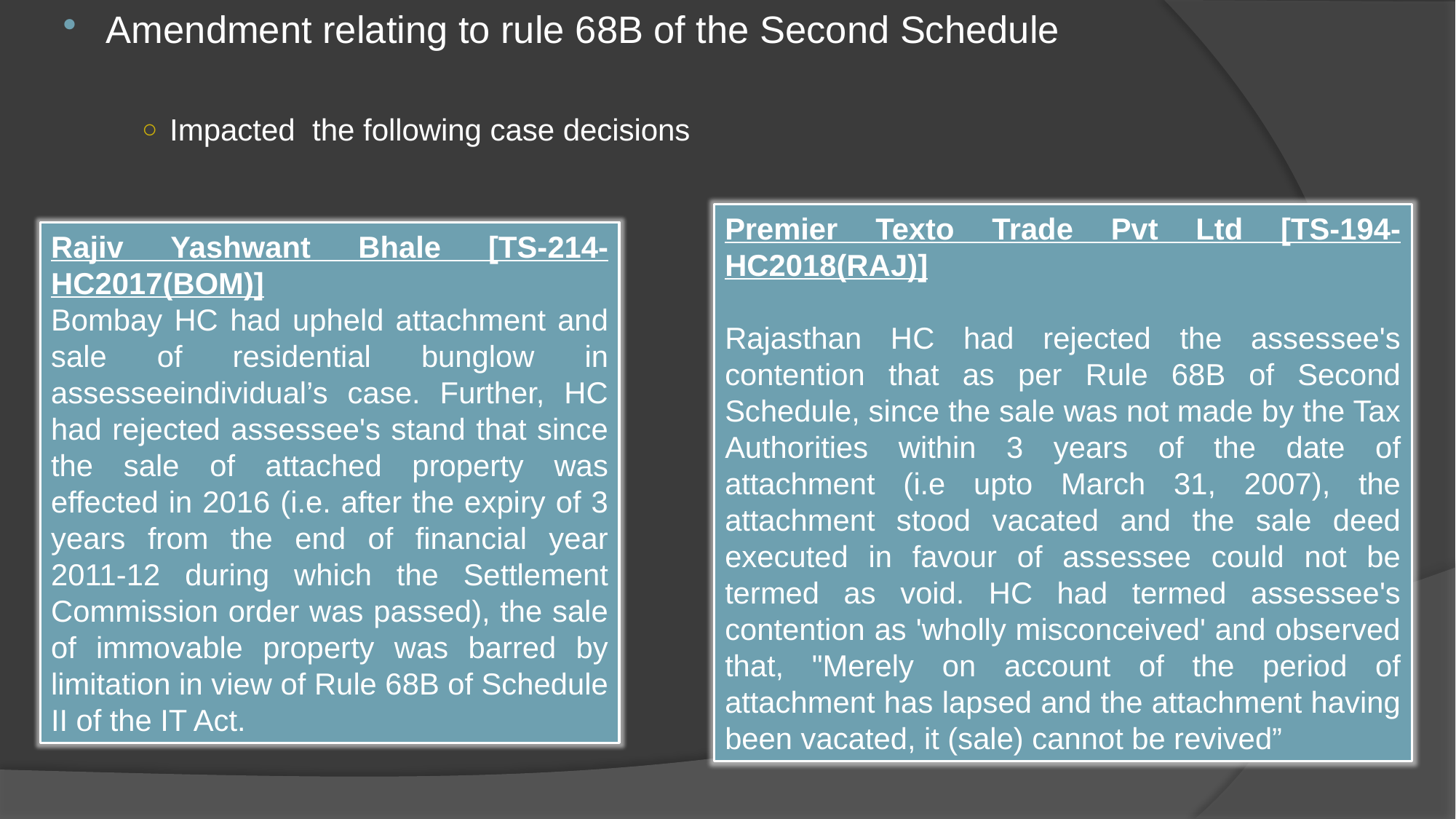

Amendment relating to rule 68B of the Second Schedule

Impacted  the following case decisions
Premier Texto Trade Pvt Ltd [TS-194-HC2018(RAJ)]

Rajasthan HC had rejected the assessee's contention that as per Rule 68B of Second Schedule, since the sale was not made by the Tax Authorities within 3 years of the date of attachment (i.e upto March 31, 2007), the attachment stood vacated and the sale deed executed in favour of assessee could not be termed as void. HC had termed assessee's contention as 'wholly misconceived' and observed that, "Merely on account of the period of attachment has lapsed and the attachment having been vacated, it (sale) cannot be revived”
Rajiv Yashwant Bhale [TS-214-HC2017(BOM)]
Bombay HC had upheld attachment and sale of residential bunglow in assesseeindividual’s case. Further, HC had rejected assessee's stand that since the sale of attached property was effected in 2016 (i.e. after the expiry of 3 years from the end of financial year 2011-12 during which the Settlement Commission order was passed), the sale of immovable property was barred by limitation in view of Rule 68B of Schedule II of the IT Act.